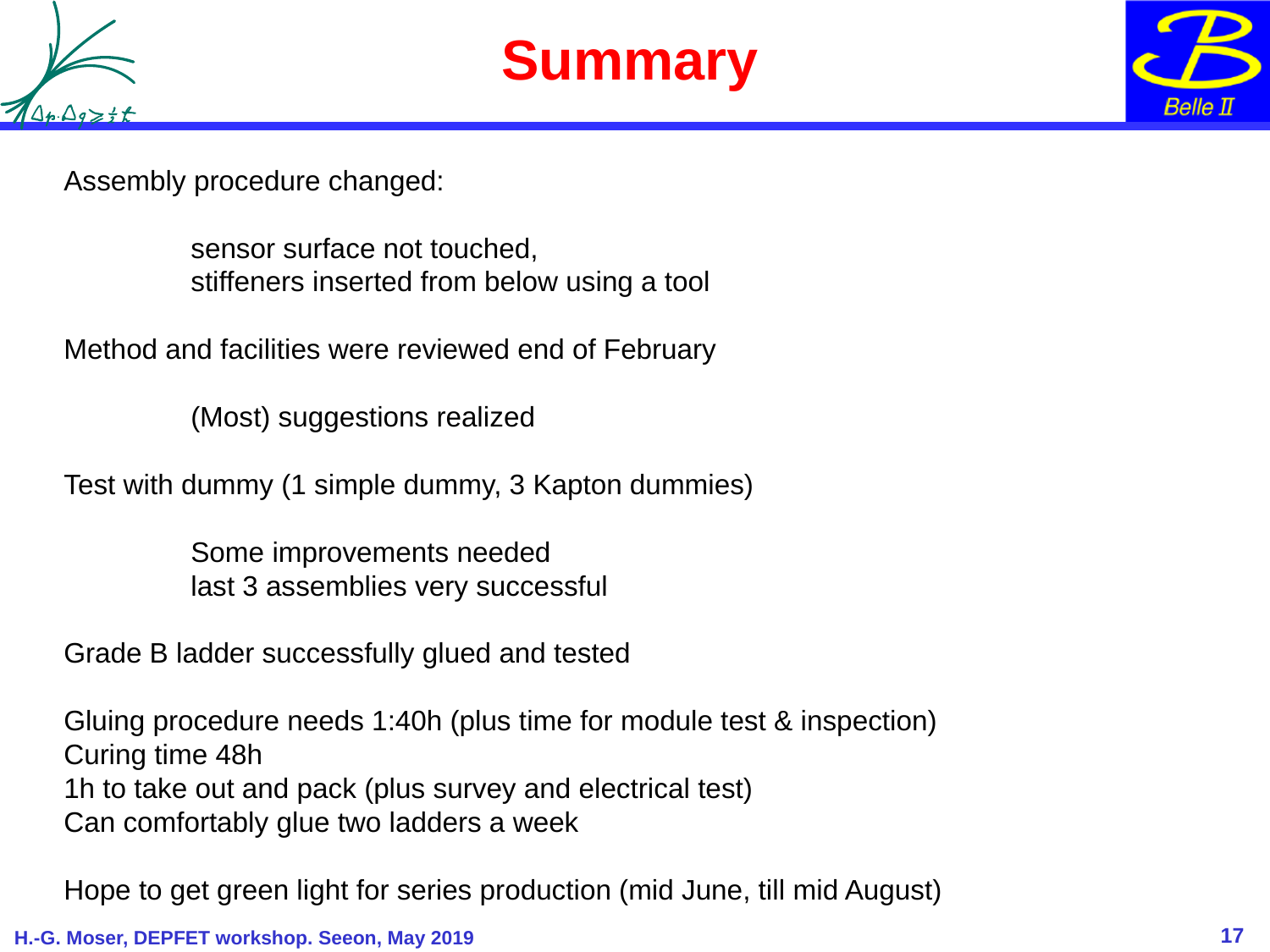

# Summary
Assembly procedure changed:

	sensor surface not touched,
	stiffeners inserted from below using a tool

Method and facilities were reviewed end of February

	(Most) suggestions realized

Test with dummy (1 simple dummy, 3 Kapton dummies)

	Some improvements needed
	last 3 assemblies very successful

Grade B ladder successfully glued and tested

Gluing procedure needs 1:40h (plus time for module test & inspection)
Curing time 48h
1h to take out and pack (plus survey and electrical test)
Can comfortably glue two ladders a week

Hope to get green light for series production (mid June, till mid August)
17